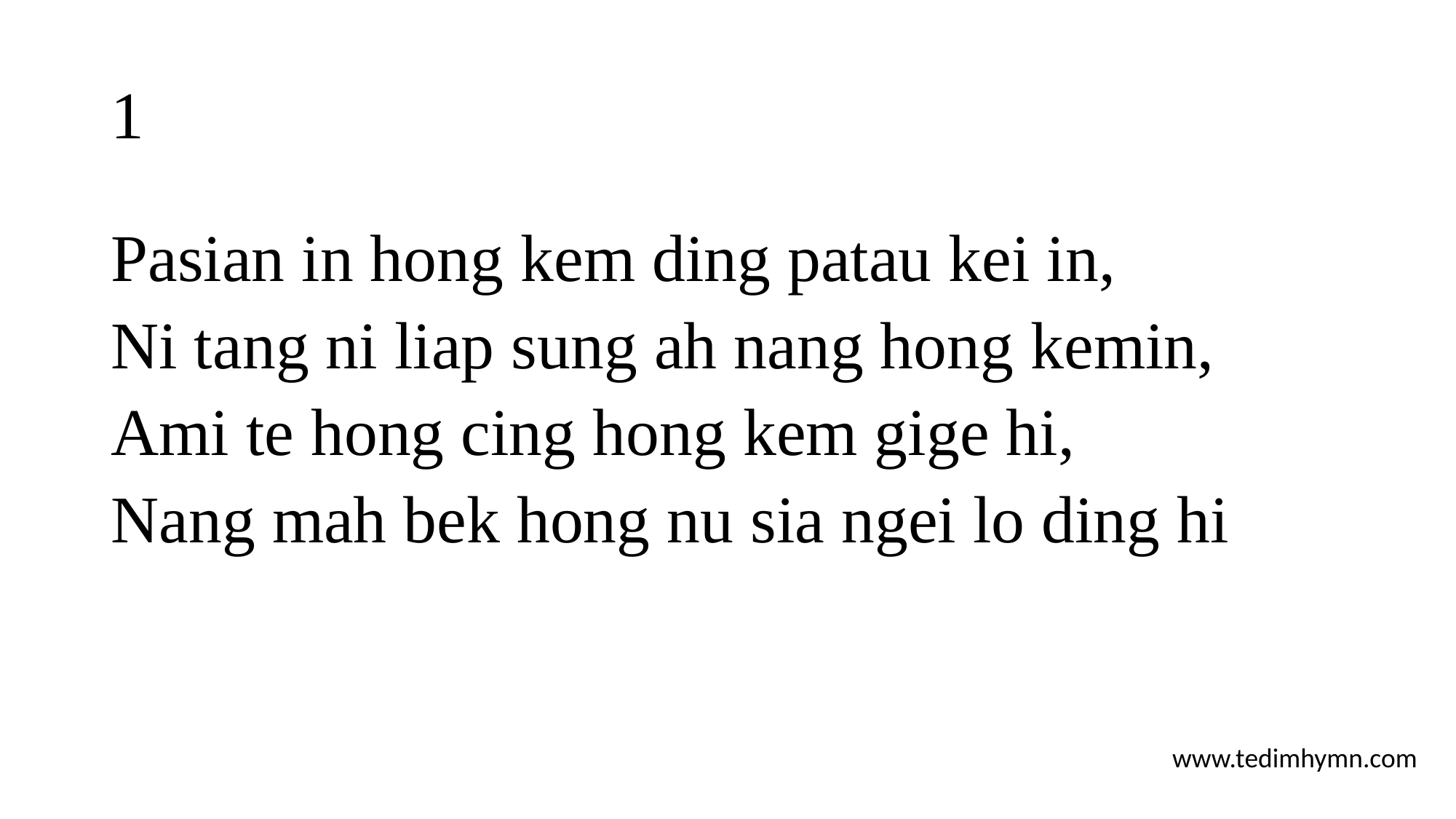

# 1
Pasian in hong kem ding patau kei in,
Ni tang ni liap sung ah nang hong kemin,
Ami te hong cing hong kem gige hi,
Nang mah bek hong nu sia ngei lo ding hi

www.tedimhymn.com